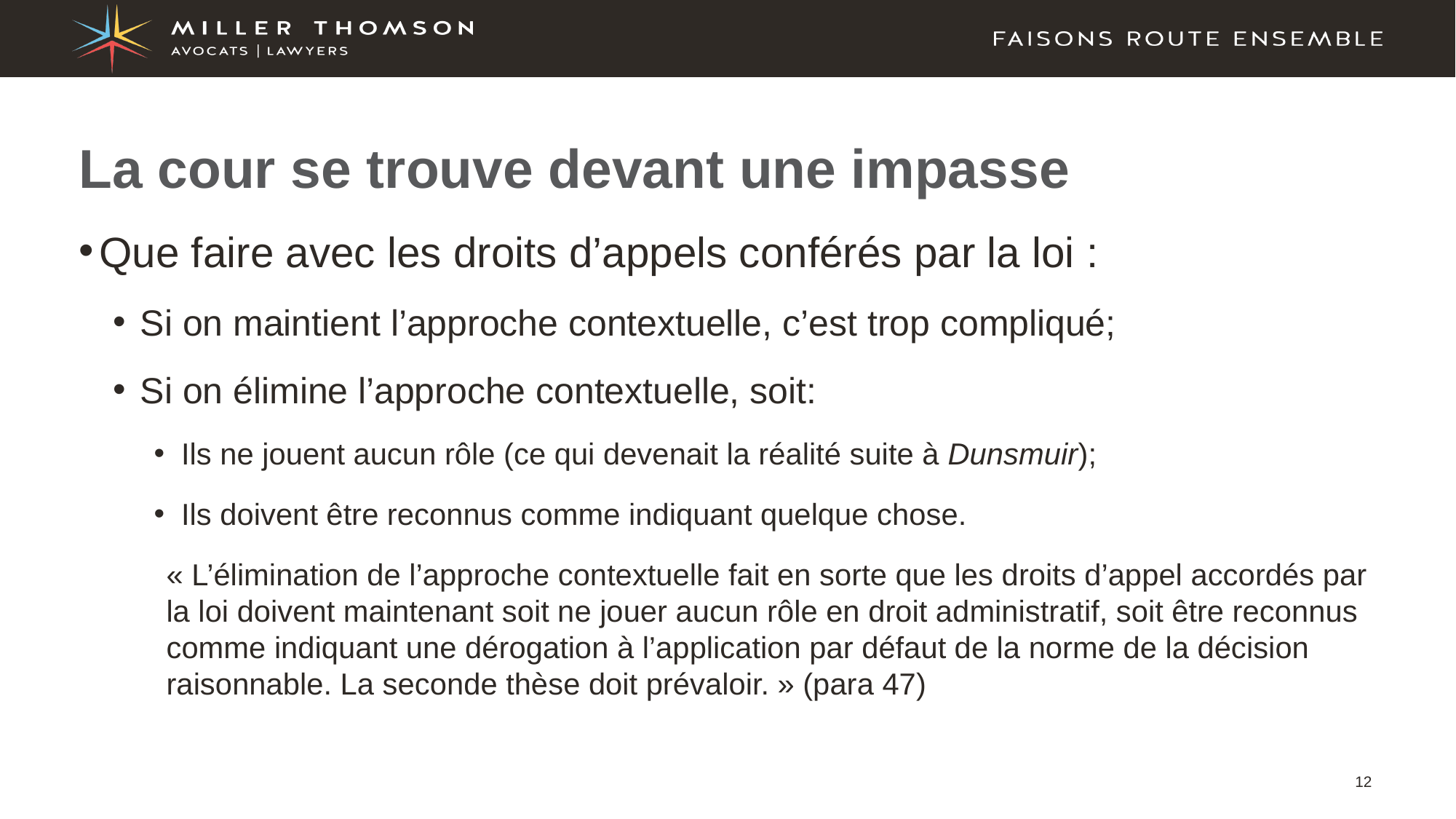

# La cour se trouve devant une impasse
Que faire avec les droits d’appels conférés par la loi :
Si on maintient l’approche contextuelle, c’est trop compliqué;
Si on élimine l’approche contextuelle, soit:
Ils ne jouent aucun rôle (ce qui devenait la réalité suite à Dunsmuir);
Ils doivent être reconnus comme indiquant quelque chose.
« L’élimination de l’approche contextuelle fait en sorte que les droits d’appel accordés par la loi doivent maintenant soit ne jouer aucun rôle en droit administratif, soit être reconnus comme indiquant une dérogation à l’application par défaut de la norme de la décision raisonnable. La seconde thèse doit prévaloir. » (para 47)